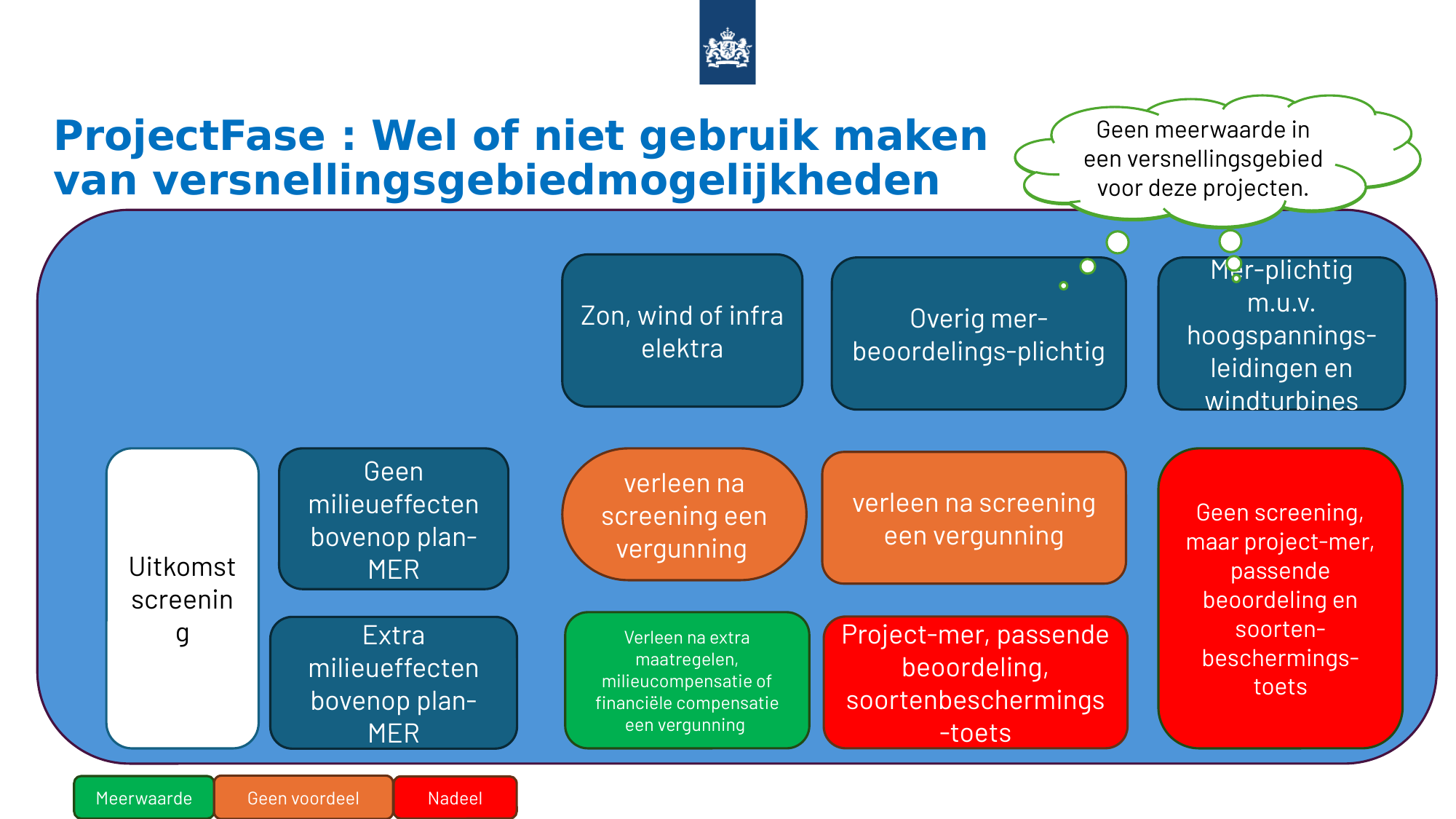

Geen meerwaarde in een versnellingsgebied voor deze projecten.
Geen meerwaarde in een versnellingsgebied voor deze projecten.
ProjectFase : Wel of niet gebruik maken van versnellingsgebiedmogelijkheden

Zon, wind of infra elektra
Overig mer-beoordelings-plichtig
Mer-plichtig m.u.v. hoogspannings-leidingen en windturbines
Geen screening, maar project-mer, passende beoordeling en soorten-beschermings-toets
Uitkomst screening
Geen milieueffecten bovenop plan-MER
verleen na screening een vergunning
verleen na screening een vergunning
Verleen na extra maatregelen, milieucompensatie of financiële compensatie een vergunning
Project-mer, passende beoordeling, soortenbeschermings-toets
Extra milieueffecten bovenop plan-MER
Geen voordeel
Meerwaarde
Nadeel